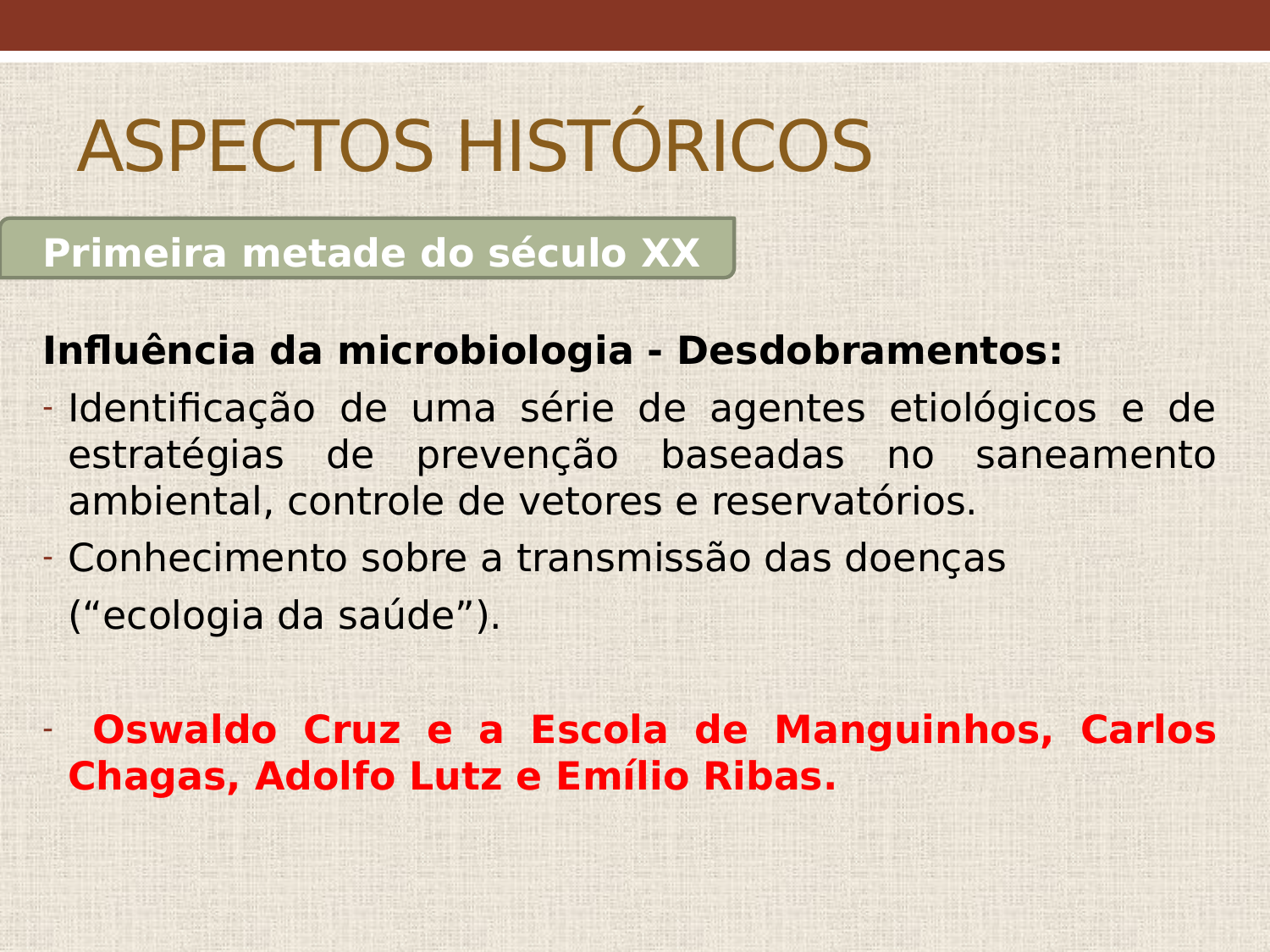

# Aspectos históricos

Primeira metade do século XX

Influência da microbiologia - Desdobramentos:
Identificação de uma série de agentes etiológicos e de estratégias de prevenção baseadas no saneamento ambiental, controle de vetores e reservatórios.
Conhecimento sobre a transmissão das doenças
	(“ecologia da saúde”).

 Oswaldo Cruz e a Escola de Manguinhos, Carlos Chagas, Adolfo Lutz e Emílio Ribas.